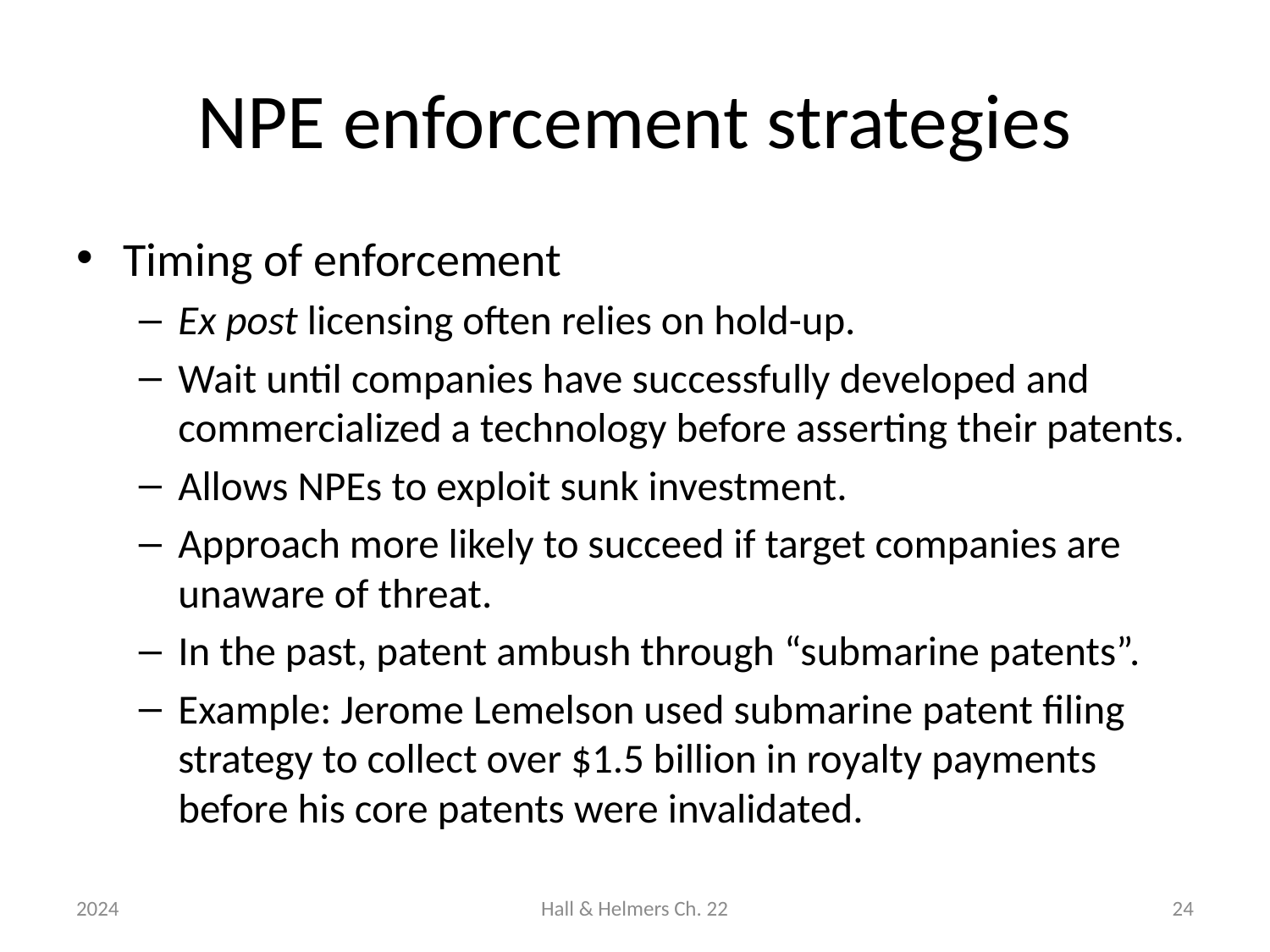

# NPE enforcement strategies
Timing of enforcement
Ex post licensing often relies on hold-up.
Wait until companies have successfully developed and commercialized a technology before asserting their patents.
Allows NPEs to exploit sunk investment.
Approach more likely to succeed if target companies are unaware of threat.
In the past, patent ambush through “submarine patents”.
Example: Jerome Lemelson used submarine patent filing strategy to collect over $1.5 billion in royalty payments before his core patents were invalidated.
2024
Hall & Helmers Ch. 22
24